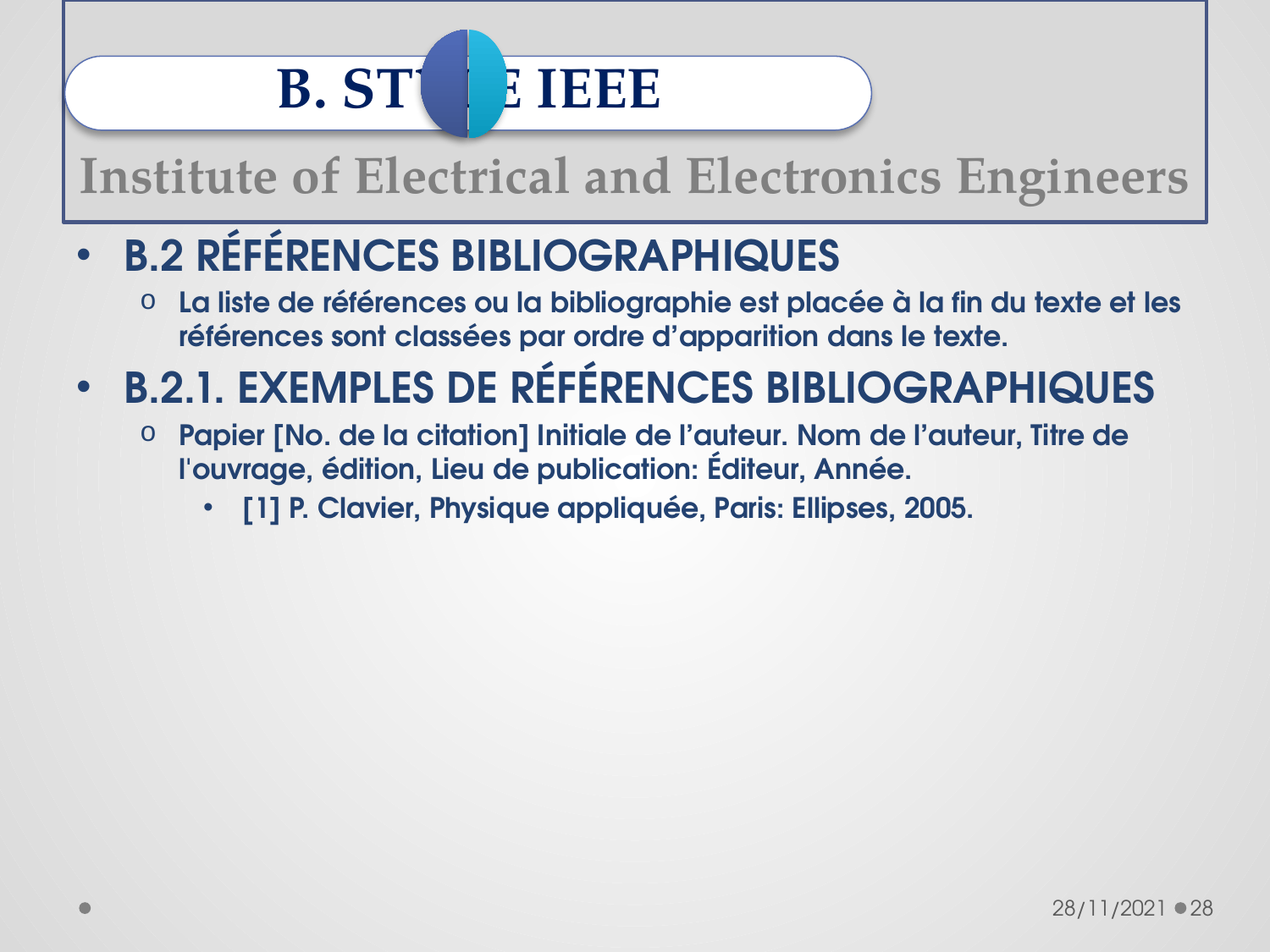

# Institute of Electrical and Electronics Engineers

B. STYLE IEEE
B.2 RÉFÉRENCES BIBLIOGRAPHIQUES
La liste de références ou la bibliographie est placée à la fin du texte et les références sont classées par ordre d’apparition dans le texte.
B.2.1. EXEMPLES DE RÉFÉRENCES BIBLIOGRAPHIQUES
Papier [No. de la citation] Initiale de l’auteur. Nom de l’auteur, Titre de l'ouvrage, édition, Lieu de publication: Éditeur, Année.
 [1] P. Clavier, Physique appliquée, Paris: Ellipses, 2005.

28/11/2021
28